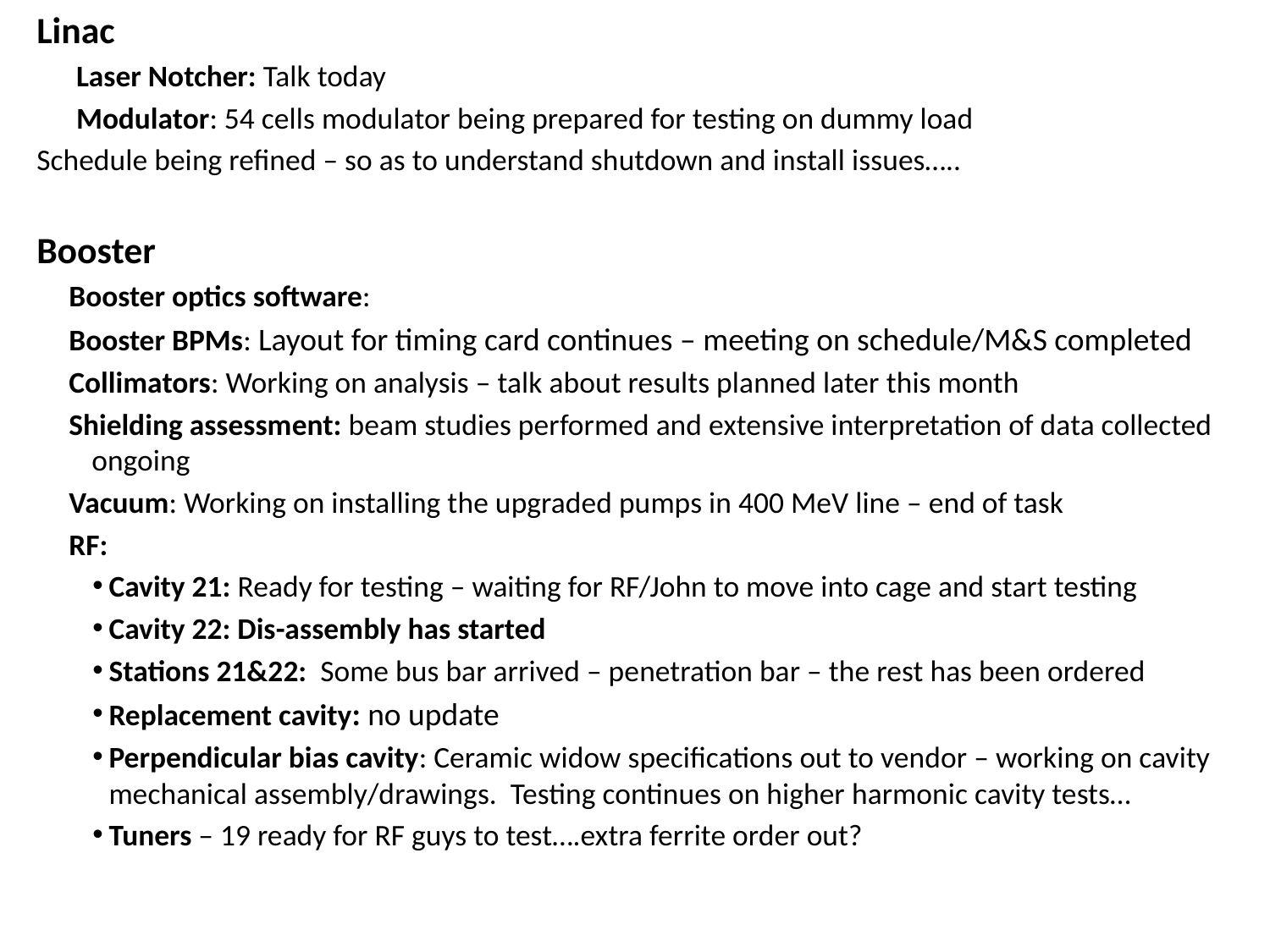

Linac
	Laser Notcher: Talk today
	Modulator: 54 cells modulator being prepared for testing on dummy load
Schedule being refined – so as to understand shutdown and install issues…..

Booster
Booster optics software:
Booster BPMs: Layout for timing card continues – meeting on schedule/M&S completed
Collimators: Working on analysis – talk about results planned later this month
Shielding assessment: beam studies performed and extensive interpretation of data collected ongoing
Vacuum: Working on installing the upgraded pumps in 400 MeV line – end of task
RF:
Cavity 21: Ready for testing – waiting for RF/John to move into cage and start testing
Cavity 22: Dis-assembly has started
Stations 21&22:  Some bus bar arrived – penetration bar – the rest has been ordered
Replacement cavity: no update
Perpendicular bias cavity: Ceramic widow specifications out to vendor – working on cavity mechanical assembly/drawings.  Testing continues on higher harmonic cavity tests…
Tuners – 19 ready for RF guys to test….extra ferrite order out?